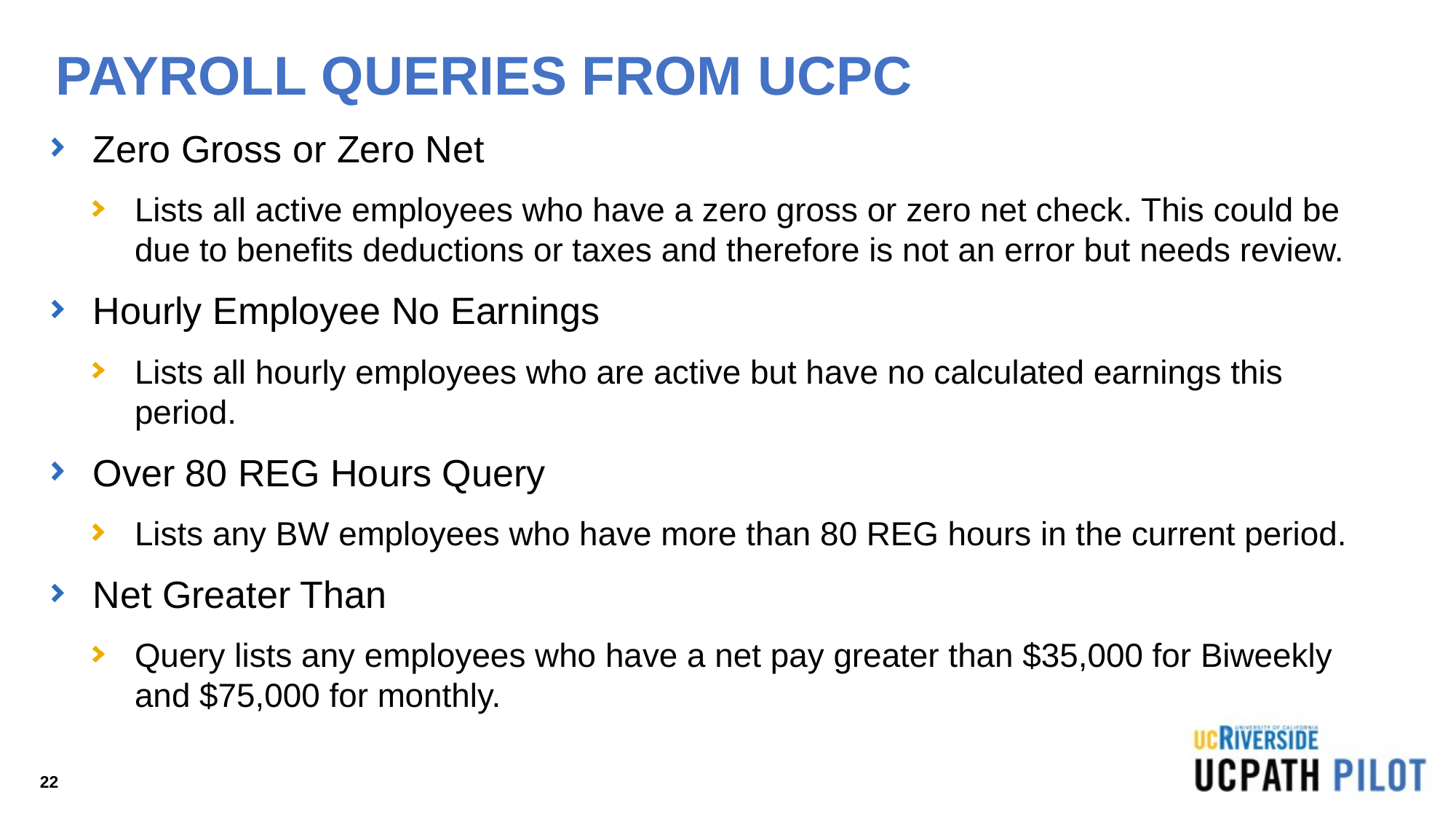

# PAYROLL QUERIES FROM UCPC
Zero Gross or Zero Net
Lists all active employees who have a zero gross or zero net check. This could be due to benefits deductions or taxes and therefore is not an error but needs review.
Hourly Employee No Earnings
Lists all hourly employees who are active but have no calculated earnings this period.
Over 80 REG Hours Query
Lists any BW employees who have more than 80 REG hours in the current period.
Net Greater Than
Query lists any employees who have a net pay greater than $35,000 for Biweekly and $75,000 for monthly.
22